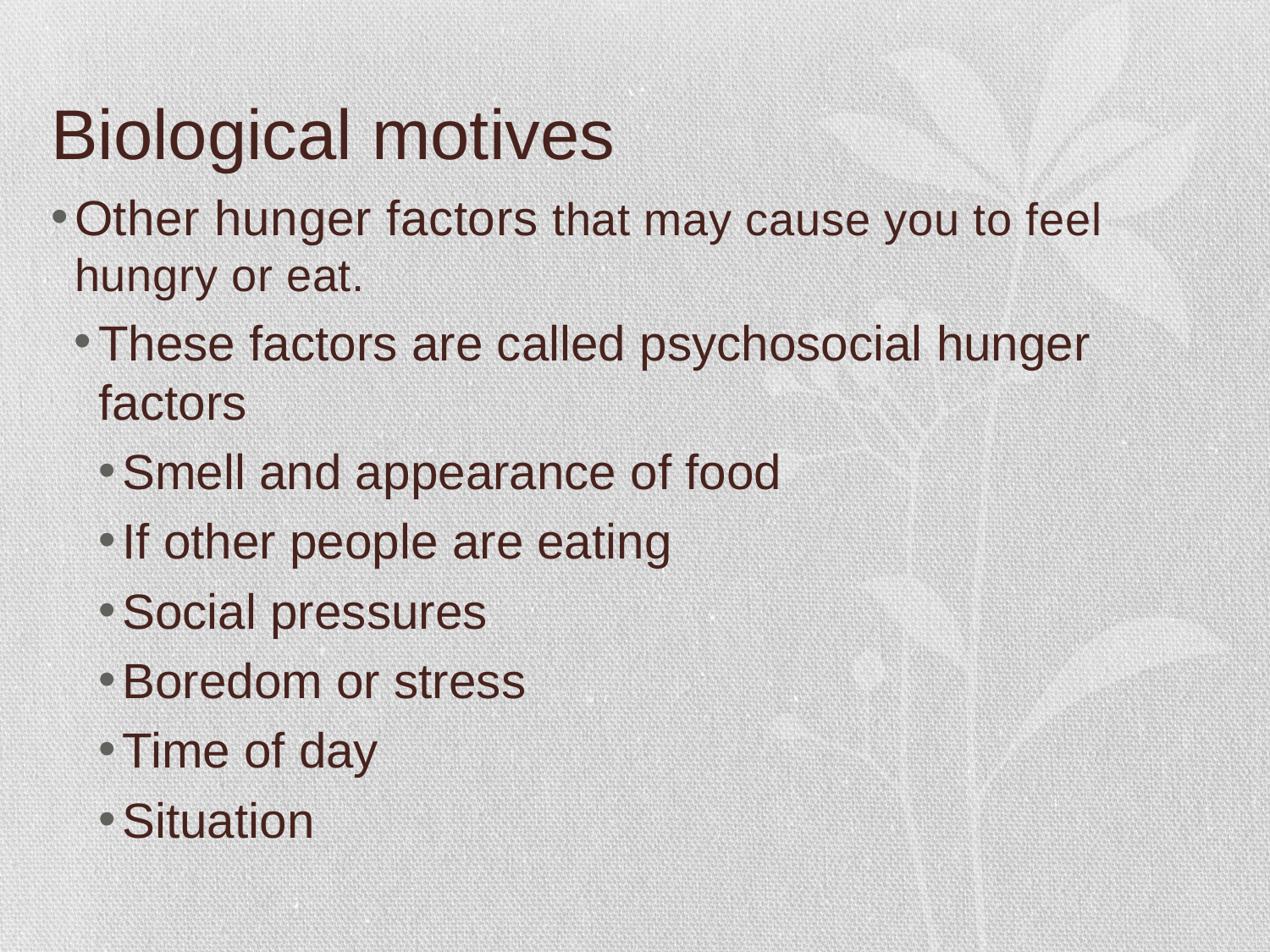

# Biological motives
Other hunger factors that may cause you to feel hungry or eat.
These factors are called psychosocial hunger factors
Smell and appearance of food
If other people are eating
Social pressures
Boredom or stress
Time of day
Situation